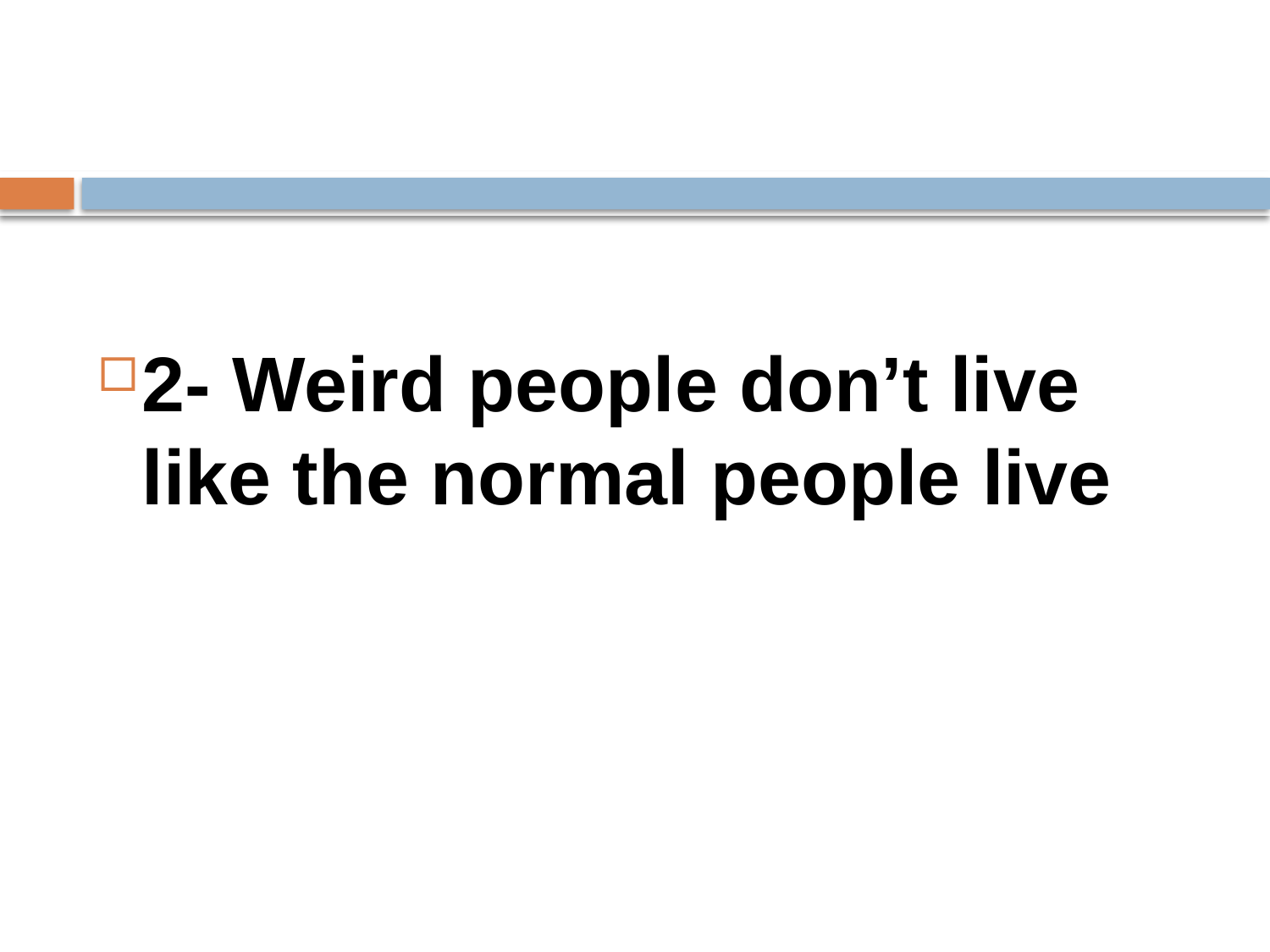

#

2- Weird people don’t live like the normal people live